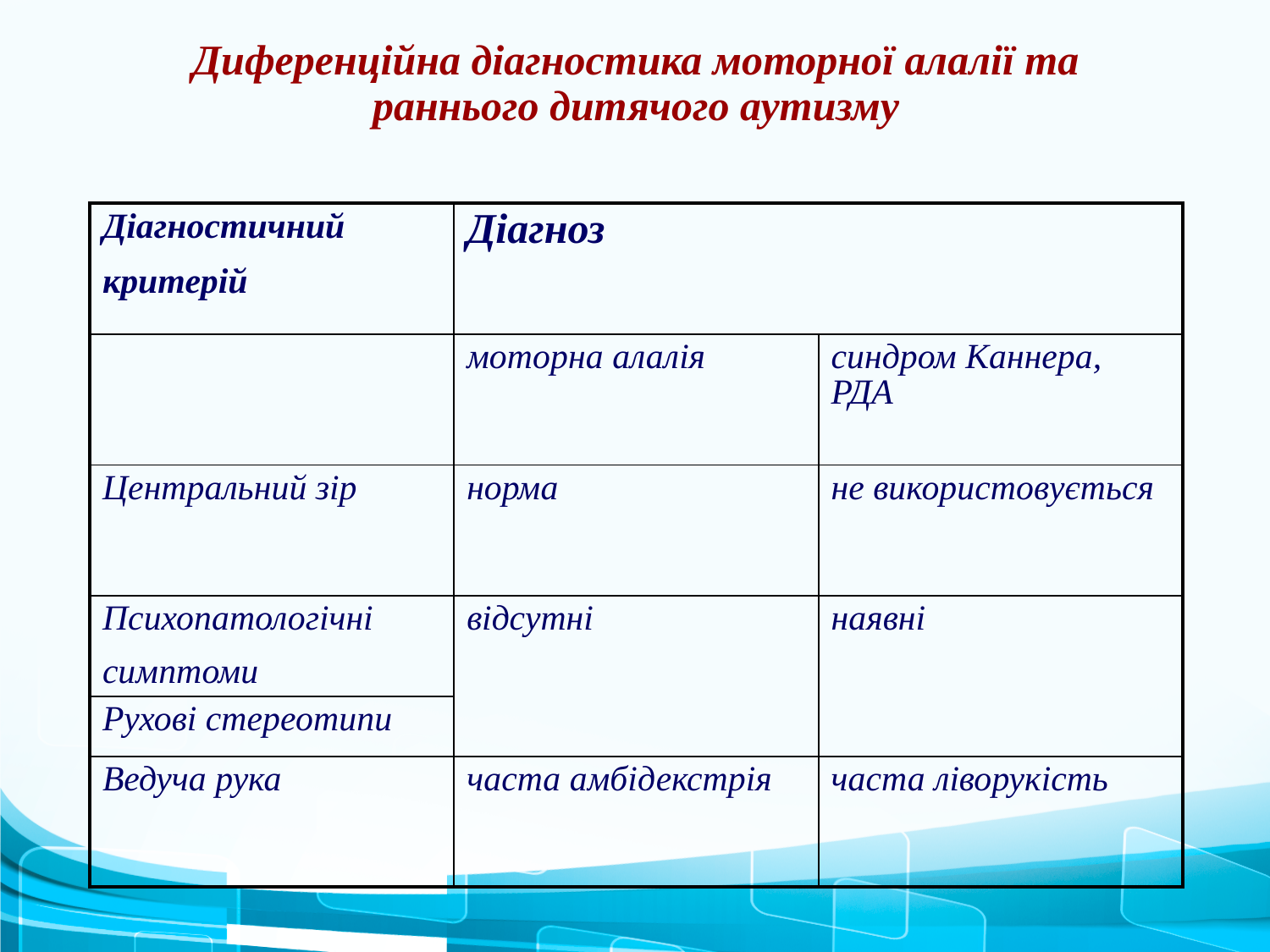

# Диференційна діагностика моторної алалії та раннього дитячого аутизму
| Діагностичний критерій | Діагноз |  |
| --- | --- | --- |
|  | моторна алалія | синдром Каннера, РДА |
| Центральний зір | норма | не використовується |
| Психопатологічні симптоми | відсутні | наявні |
| Рухові стереотипи |  |  |
| Ведуча рука | часта амбідекстрія | часта ліворукість |